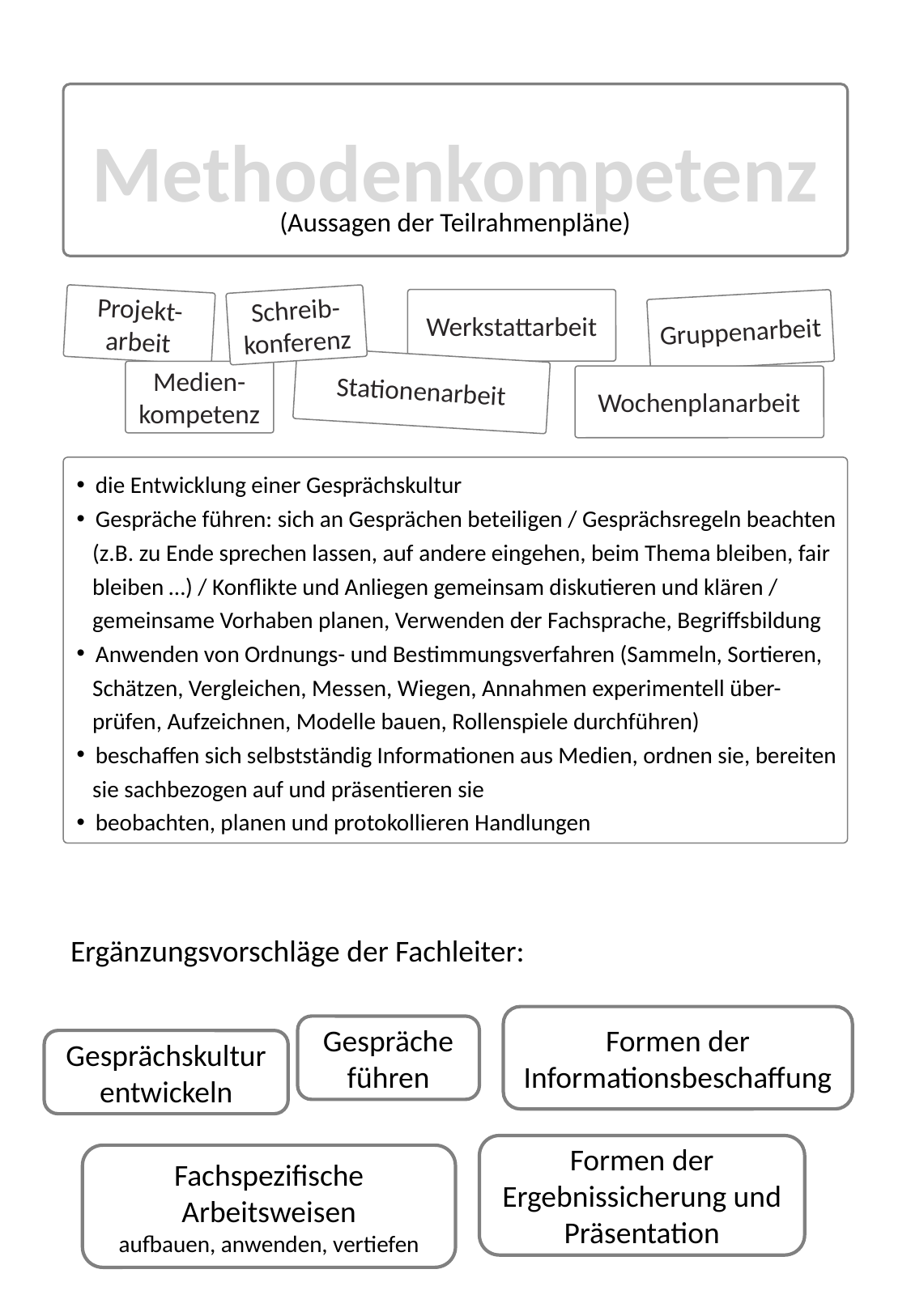

Methodenkompetenz
(Aussagen der Teilrahmenpläne)
Projekt-arbeit
Schreib-konferenz
Werkstattarbeit
Gruppenarbeit
Stationenarbeit
Medien-kompetenz
Wochenplanarbeit
  die Entwicklung einer Gesprächskultur
  Gespräche führen: sich an Gesprächen beteiligen / Gesprächsregeln beachten
   (z.B. zu Ende sprechen lassen, auf andere eingehen, beim Thema bleiben, fair
   bleiben …) / Konflikte und Anliegen gemeinsam diskutieren und klären /
   gemeinsame Vorhaben planen, Verwenden der Fachsprache, Begriffsbildung
  Anwenden von Ordnungs- und Bestimmungsverfahren (Sammeln, Sortieren,
   Schätzen, Vergleichen, Messen, Wiegen, Annahmen experimentell über-
   prüfen, Aufzeichnen, Modelle bauen, Rollenspiele durchführen)
  beschaffen sich selbstständig Informationen aus Medien, ordnen sie, bereiten
   sie sachbezogen auf und präsentieren sie
  beobachten, planen und protokollieren Handlungen
Ergänzungsvorschläge der Fachleiter:
Formen der Informationsbeschaffung
Gespräche führen
Gesprächskultur entwickeln
Formen der Ergebnissicherung und Präsentation
Fachspezifische Arbeitsweisen
aufbauen, anwenden, vertiefen